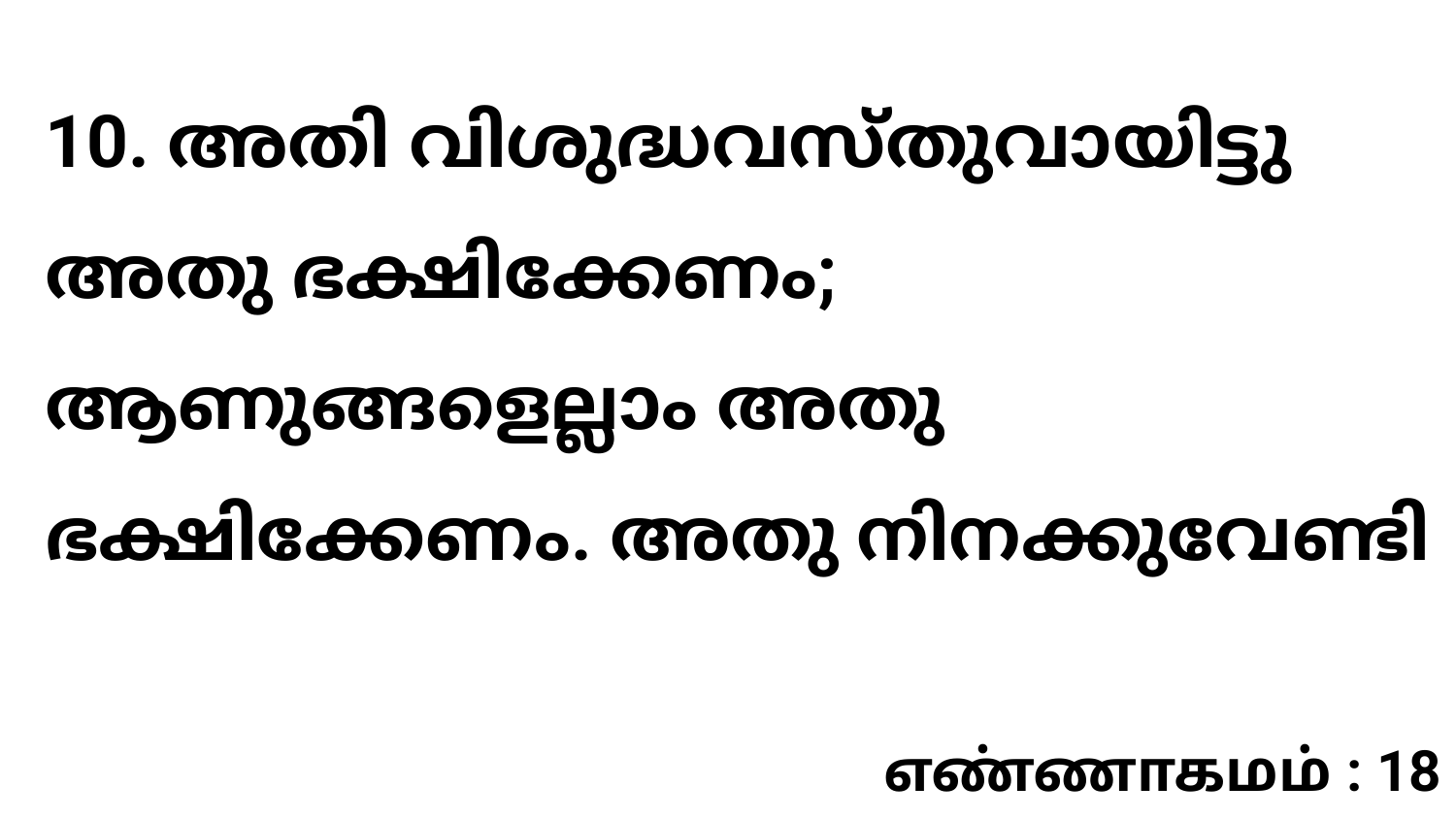

10. അതി വിശുദ്ധവസ്തുവായിട്ടു അതു ഭക്ഷിക്കേണം; ആണുങ്ങളെല്ലാം അതു ഭക്ഷിക്കേണം. അതു നിനക്കുവേണ്ടി
எண்ணாகமம் : 18